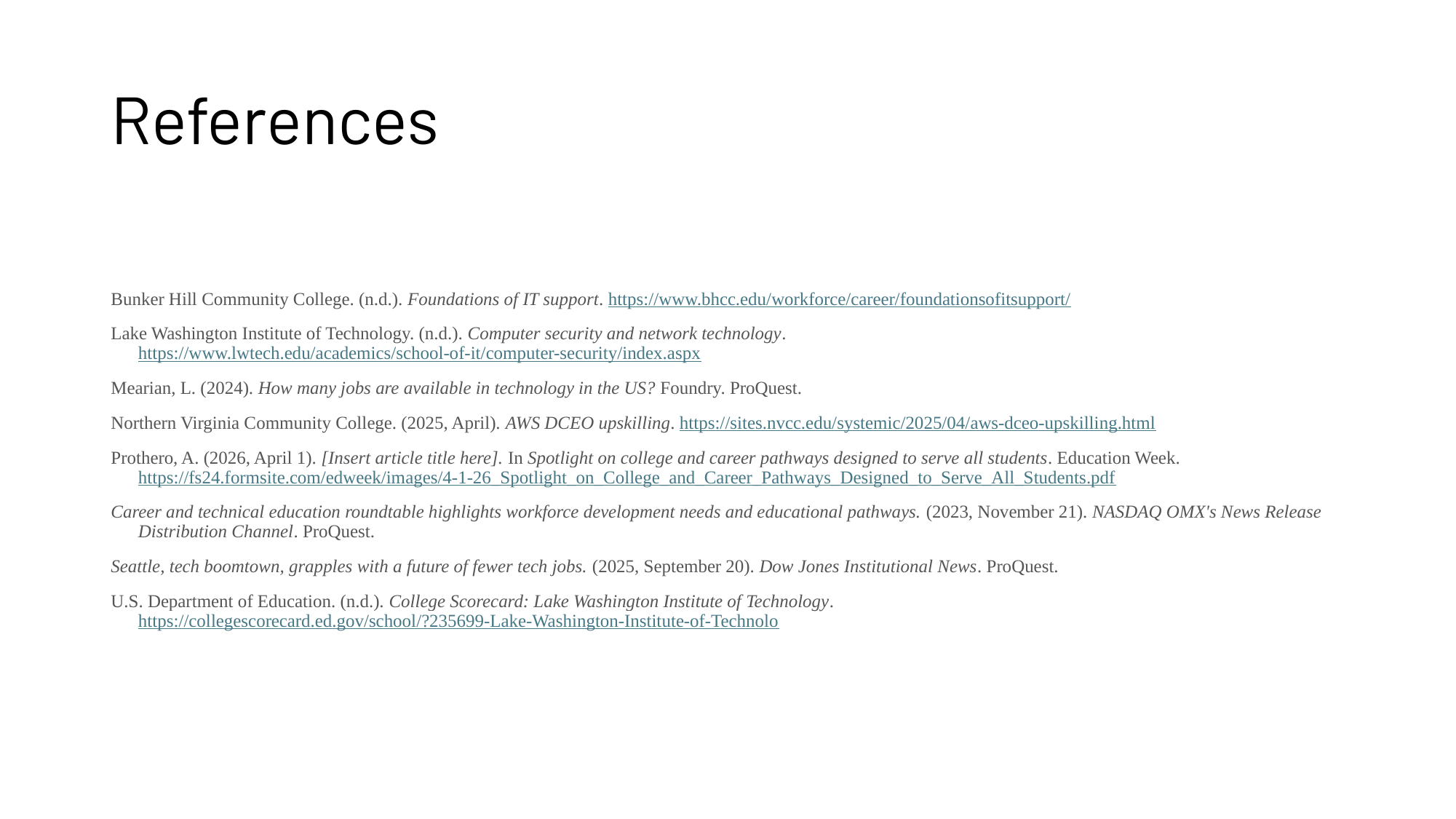

# References

Bunker Hill Community College. (n.d.). Foundations of IT support. https://www.bhcc.edu/workforce/career/foundationsofitsupport/
Lake Washington Institute of Technology. (n.d.). Computer security and network technology. https://www.lwtech.edu/academics/school-of-it/computer-security/index.aspx
Mearian, L. (2024). How many jobs are available in technology in the US? Foundry. ProQuest.
Northern Virginia Community College. (2025, April). AWS DCEO upskilling. https://sites.nvcc.edu/systemic/2025/04/aws-dceo-upskilling.html
Prothero, A. (2026, April 1). [Insert article title here]. In Spotlight on college and career pathways designed to serve all students. Education Week. https://fs24.formsite.com/edweek/images/4-1-26_Spotlight_on_College_and_Career_Pathways_Designed_to_Serve_All_Students.pdf
Career and technical education roundtable highlights workforce development needs and educational pathways. (2023, November 21). NASDAQ OMX's News Release Distribution Channel. ProQuest.
Seattle, tech boomtown, grapples with a future of fewer tech jobs. (2025, September 20). Dow Jones Institutional News. ProQuest.
U.S. Department of Education. (n.d.). College Scorecard: Lake Washington Institute of Technology. https://collegescorecard.ed.gov/school/?235699-Lake-Washington-Institute-of-Technolo